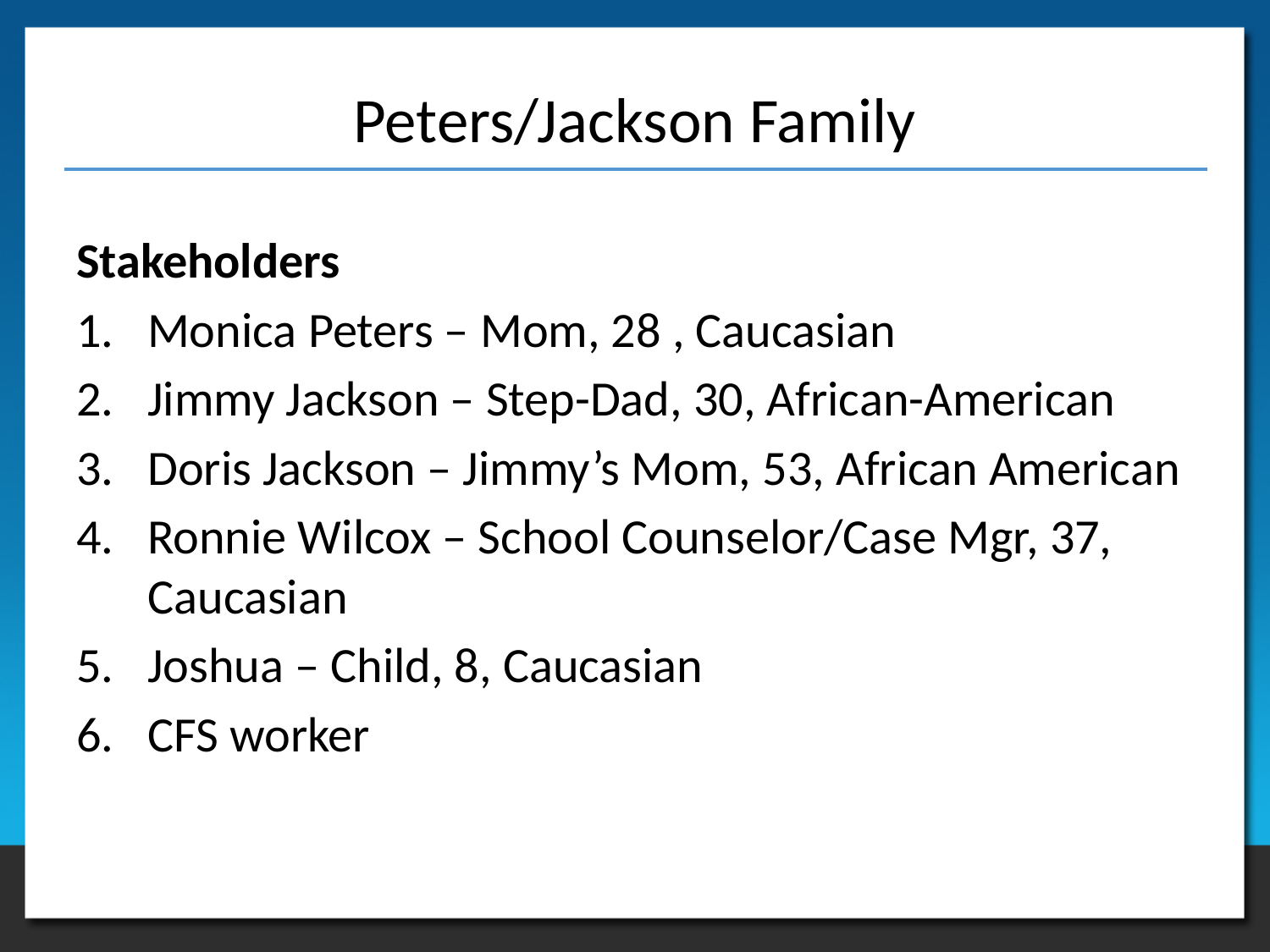

# Peters/Jackson Family
Stakeholders
Monica Peters – Mom, 28 , Caucasian
Jimmy Jackson – Step-Dad, 30, African-American
Doris Jackson – Jimmy’s Mom, 53, African American
Ronnie Wilcox – School Counselor/Case Mgr, 37, Caucasian
Joshua – Child, 8, Caucasian
CFS worker